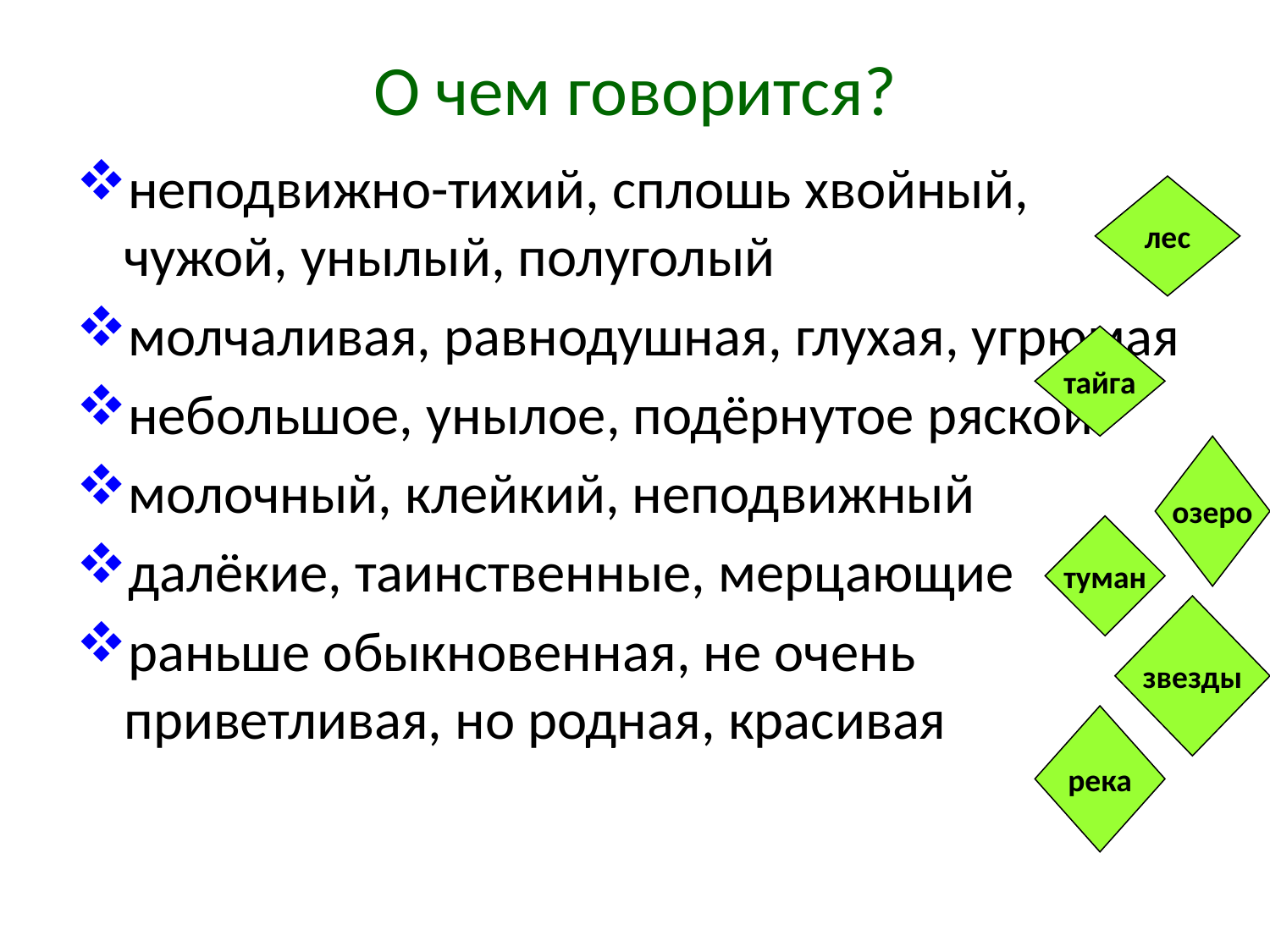

# О чем говорится?
неподвижно-тихий, сплошь хвойный, чужой, унылый, полуголый
молчаливая, равнодушная, глухая, угрюмая
небольшое, унылое, подёрнутое ряской
молочный, клейкий, неподвижный
далёкие, таинственные, мерцающие
раньше обыкновенная, не очень приветливая, но родная, красивая
лес
тайга
озеро
туман
звезды
река